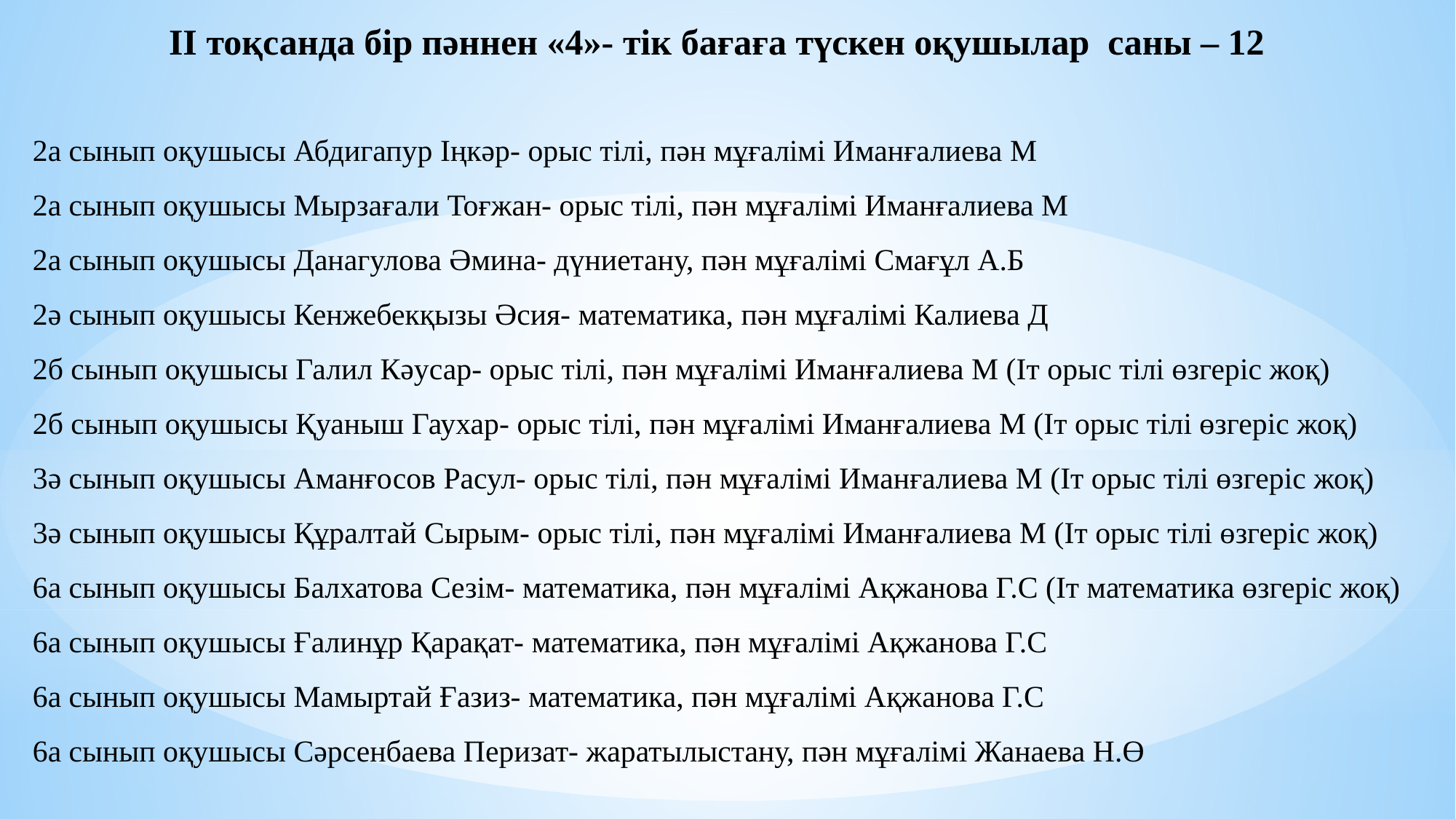

ІІ тоқсанда бір пәннен «4»- тік бағаға түскен оқушылар  саны – 12

2а сынып оқушысы Абдигапур Іңкәр- орыс тілі, пән мұғалімі Иманғалиева М
2а сынып оқушысы Мырзағали Тоғжан- орыс тілі, пән мұғалімі Иманғалиева М
2а сынып оқушысы Данагулова Әмина- дүниетану, пән мұғалімі Смағұл А.Б
2ә сынып оқушысы Кенжебекқызы Әсия- математика, пән мұғалімі Калиева Д
2б сынып оқушысы Галил Кәусар- орыс тілі, пән мұғалімі Иманғалиева М (Іт орыс тілі өзгеріс жоқ)
2б сынып оқушысы Қуаныш Гаухар- орыс тілі, пән мұғалімі Иманғалиева М (Іт орыс тілі өзгеріс жоқ)
3ә сынып оқушысы Аманғосов Расул- орыс тілі, пән мұғалімі Иманғалиева М (Іт орыс тілі өзгеріс жоқ)
3ә сынып оқушысы Құралтай Сырым- орыс тілі, пән мұғалімі Иманғалиева М (Іт орыс тілі өзгеріс жоқ)
6а сынып оқушысы Балхатова Сезім- математика, пән мұғалімі Ақжанова Г.С (Іт математика өзгеріс жоқ)
6а сынып оқушысы Ғалинұр Қарақат- математика, пән мұғалімі Ақжанова Г.С
6а сынып оқушысы Мамыртай Ғазиз- математика, пән мұғалімі Ақжанова Г.С
6а сынып оқушысы Сәрсенбаева Перизат- жаратылыстану, пән мұғалімі Жанаева Н.Ө